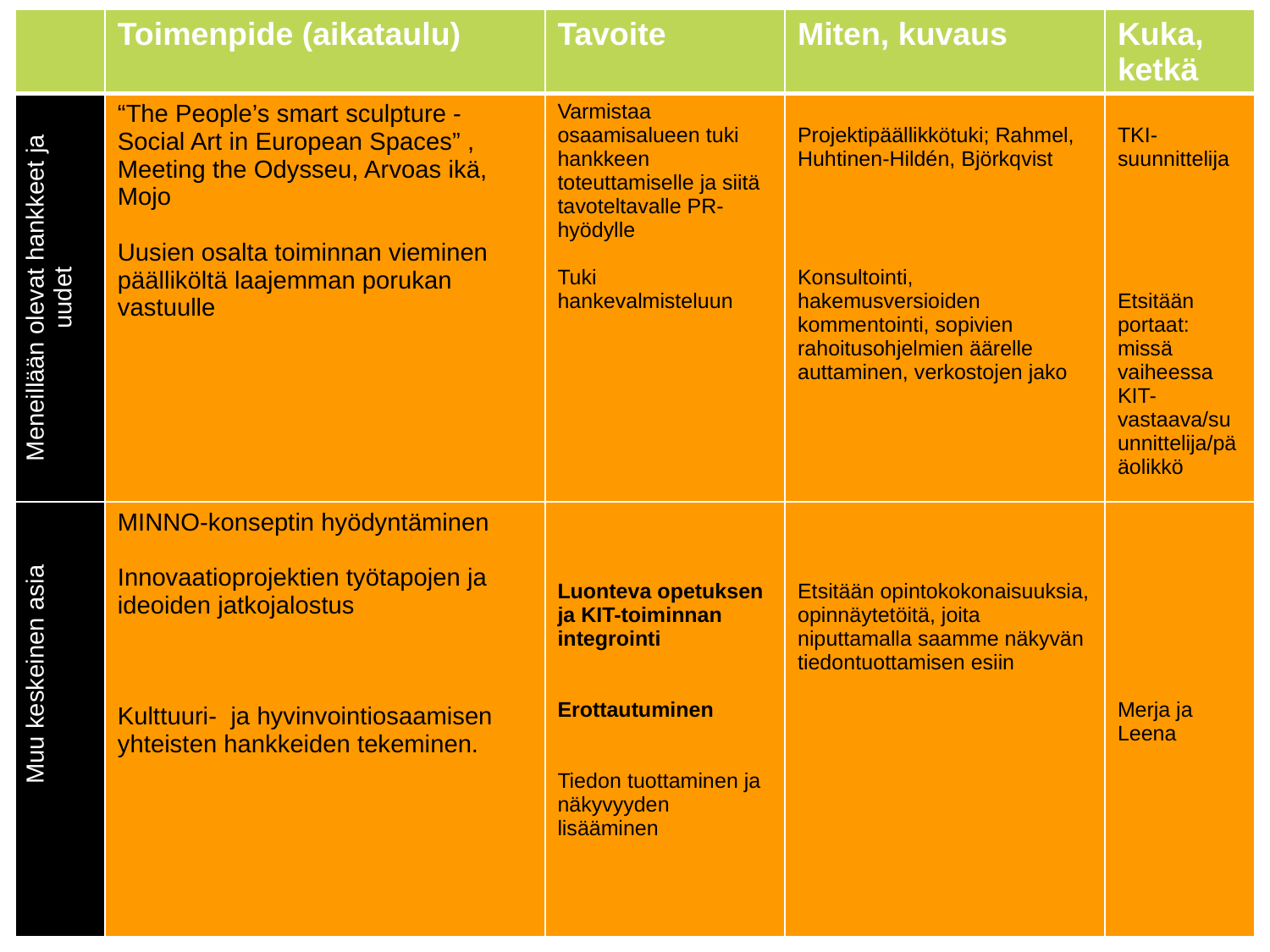

|  | Toimenpide (aikataulu) | Tavoite | Miten, kuvaus | Kuka, ketkä |
| --- | --- | --- | --- | --- |
| Meneillään olevat hankkeet ja uudet | “The People’s smart sculpture - Social Art in European Spaces” , Meeting the Odysseu, Arvoas ikä, Mojo Uusien osalta toiminnan vieminen päälliköltä laajemman porukan vastuulle | Varmistaa osaamisalueen tuki hankkeen toteuttamiselle ja siitä tavoteltavalle PR-hyödylle Tuki hankevalmisteluun | Projektipäällikkötuki; Rahmel, Huhtinen-Hildén, Björkqvist Konsultointi, hakemusversioiden kommentointi, sopivien rahoitusohjelmien äärelle auttaminen, verkostojen jako | TKI-suunnittelija Etsitään portaat: missä vaiheessa KIT-vastaava/suunnittelija/pääolikkö |
| Muu keskeinen asia | MINNO-konseptin hyödyntäminen Innovaatioprojektien työtapojen ja ideoiden jatkojalostus Kulttuuri- ja hyvinvointiosaamisen yhteisten hankkeiden tekeminen. | Luonteva opetuksen ja KIT-toiminnan integrointi Erottautuminen Tiedon tuottaminen ja näkyvyyden lisääminen | Etsitään opintokokonaisuuksia, opinnäytetöitä, joita niputtamalla saamme näkyvän tiedontuottamisen esiin | Merja ja Leena |